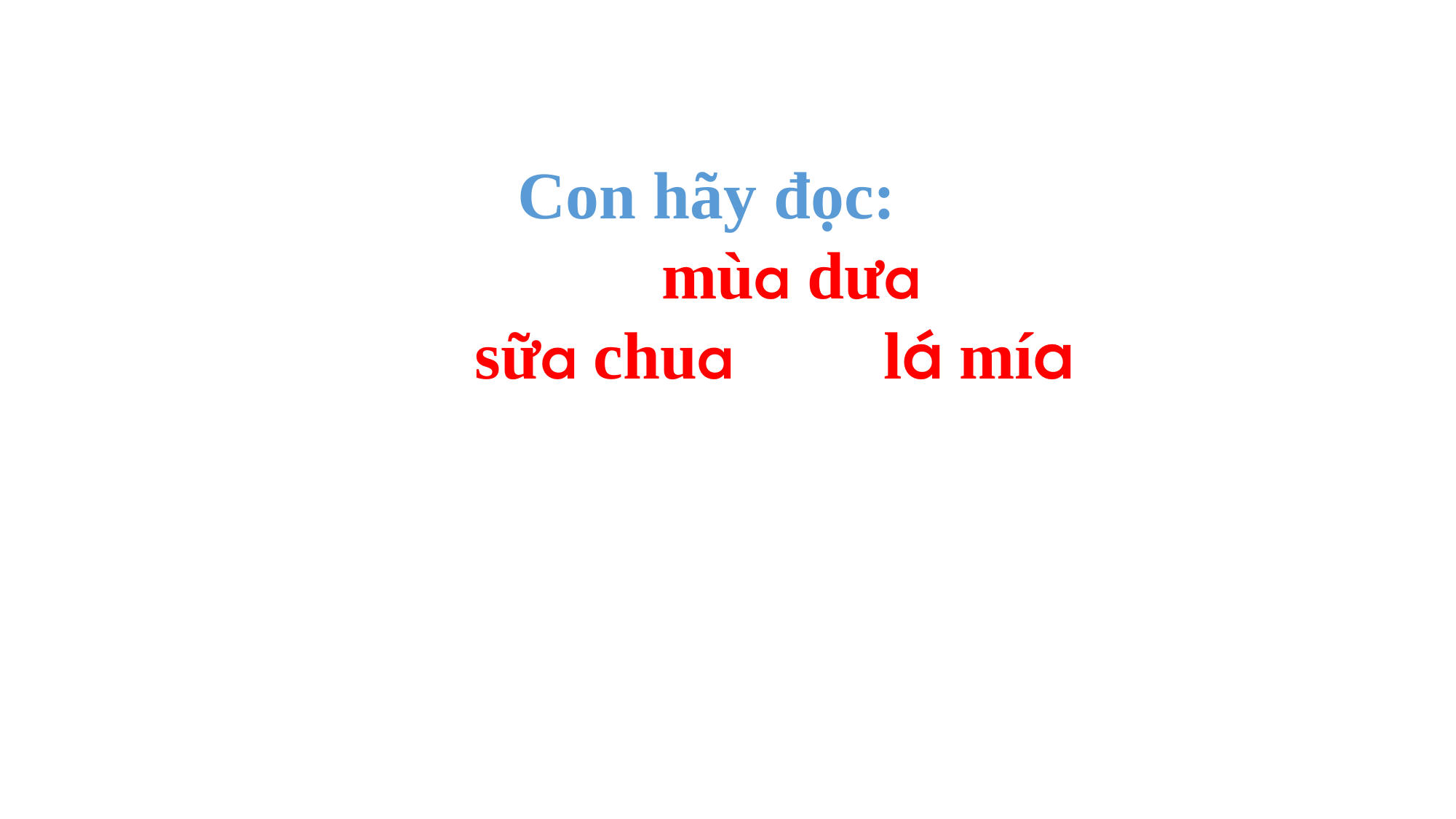

Con hãy đọc:
         mùa dưa
       sữa chua         lá mía